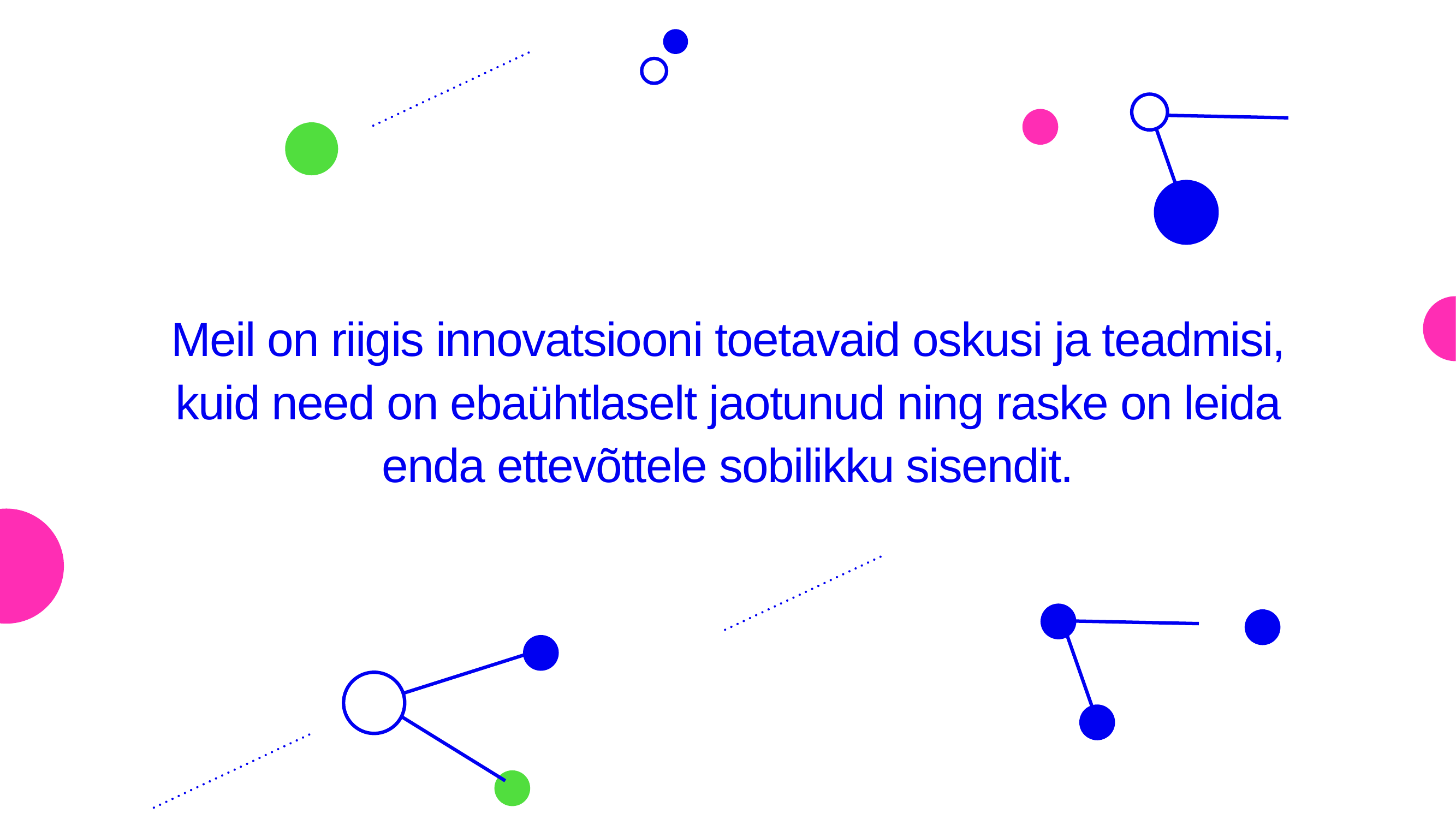

# Meil on riigis innovatsiooni toetavaid oskusi ja teadmisi, kuid need on ebaühtlaselt jaotunud ning raske on leida enda ettevõttele sobilikku sisendit.